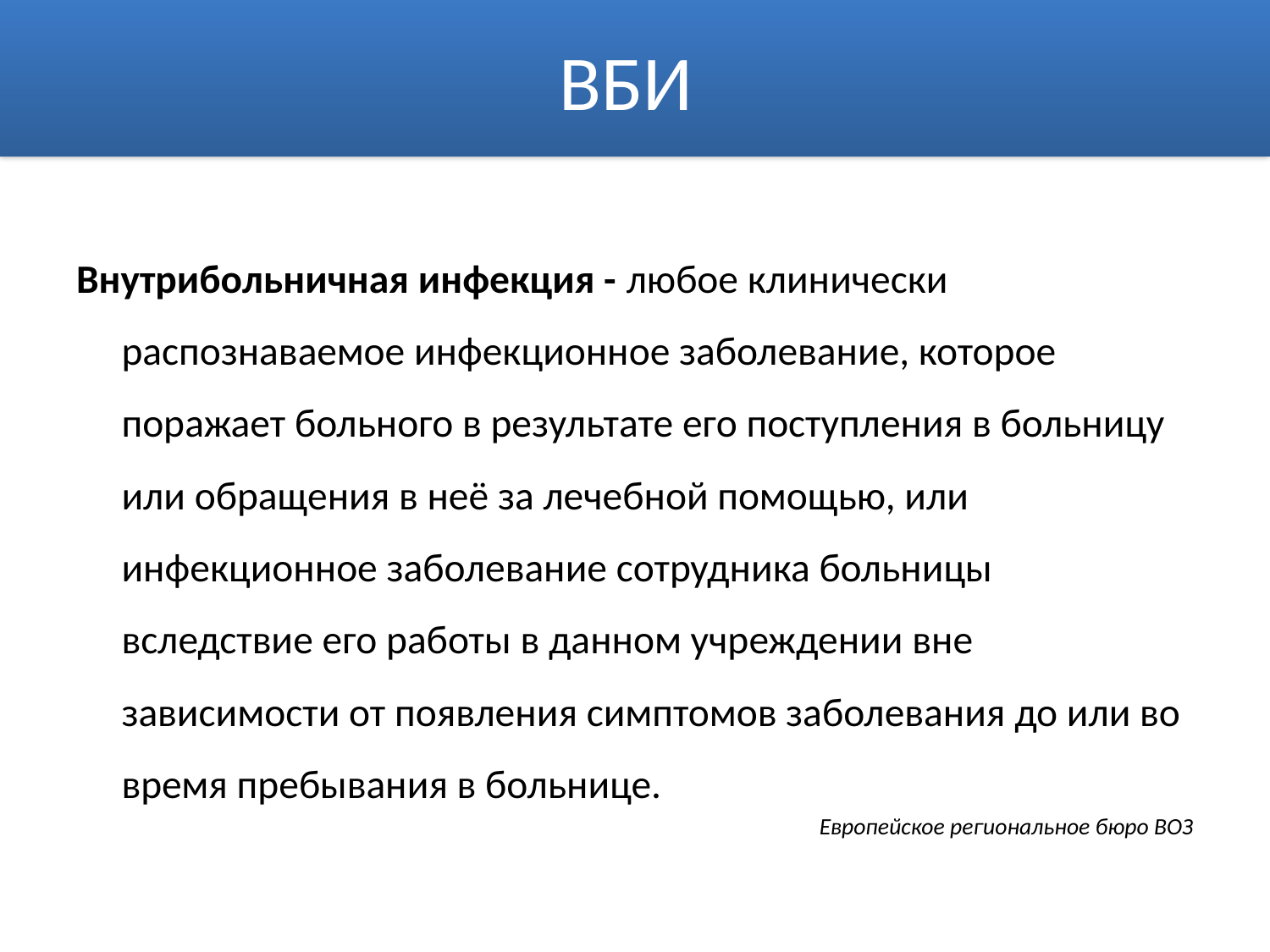

# ВБИ
Внутрибольничная инфекция - любое клинически распознаваемое инфекционное заболевание, которое поражает больного в результате его поступления в больницу или обращения в неё за лечебной помощью, или инфекционное заболевание сотрудника больницы вследствие его работы в данном учреждении вне зависимости от появления симптомов заболевания до или во время пребывания в больнице.
Европейское региональное бюро ВОЗ